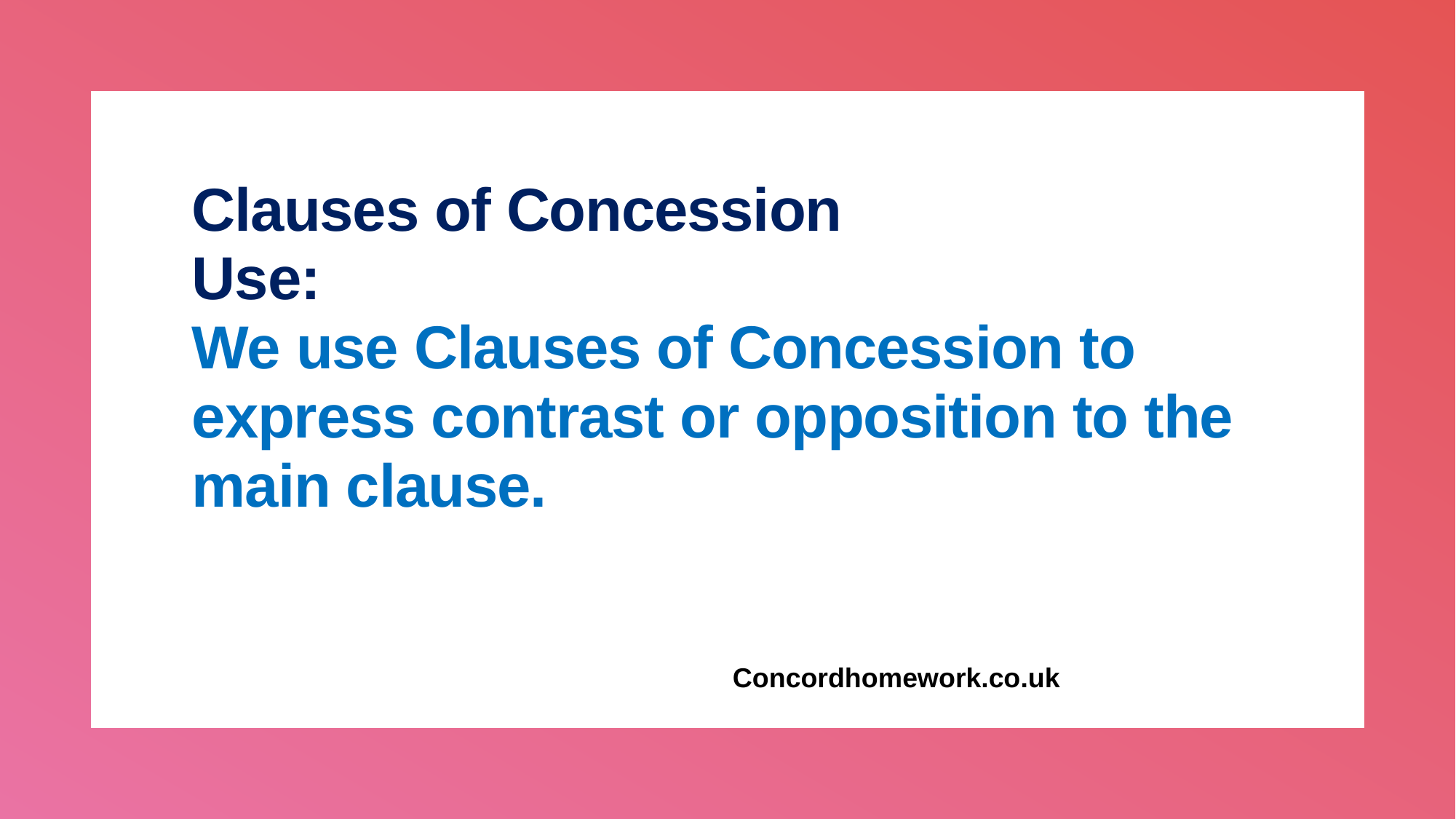

# Clauses of Concession Use: We use Clauses of Concession to express contrast or opposition to the main clause.
Concordhomework.co.uk